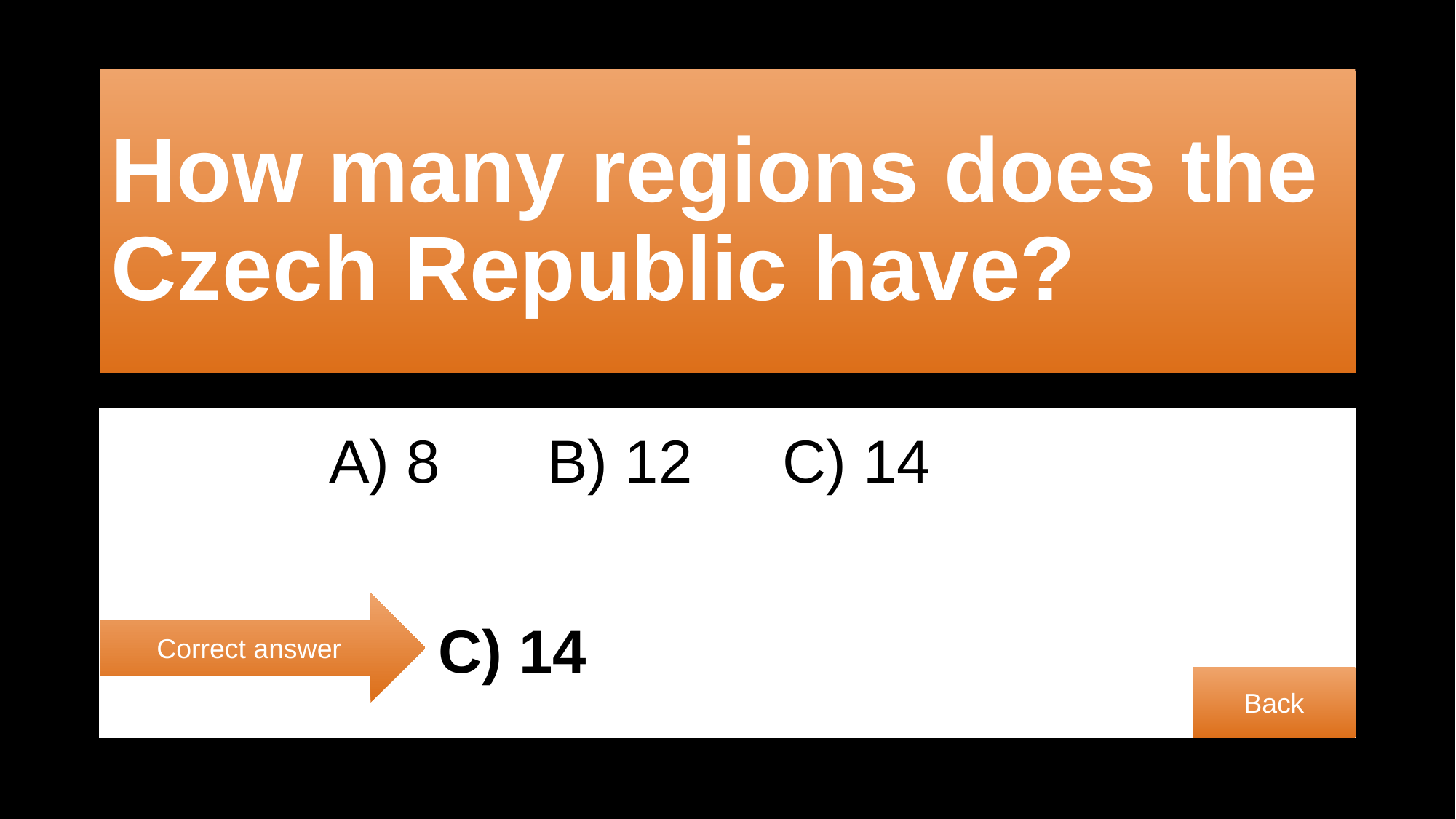

# How many regions does the Czech Republic have?
		A) 8 	B) 12	 C) 14

			C) 14
Correct answer
Back